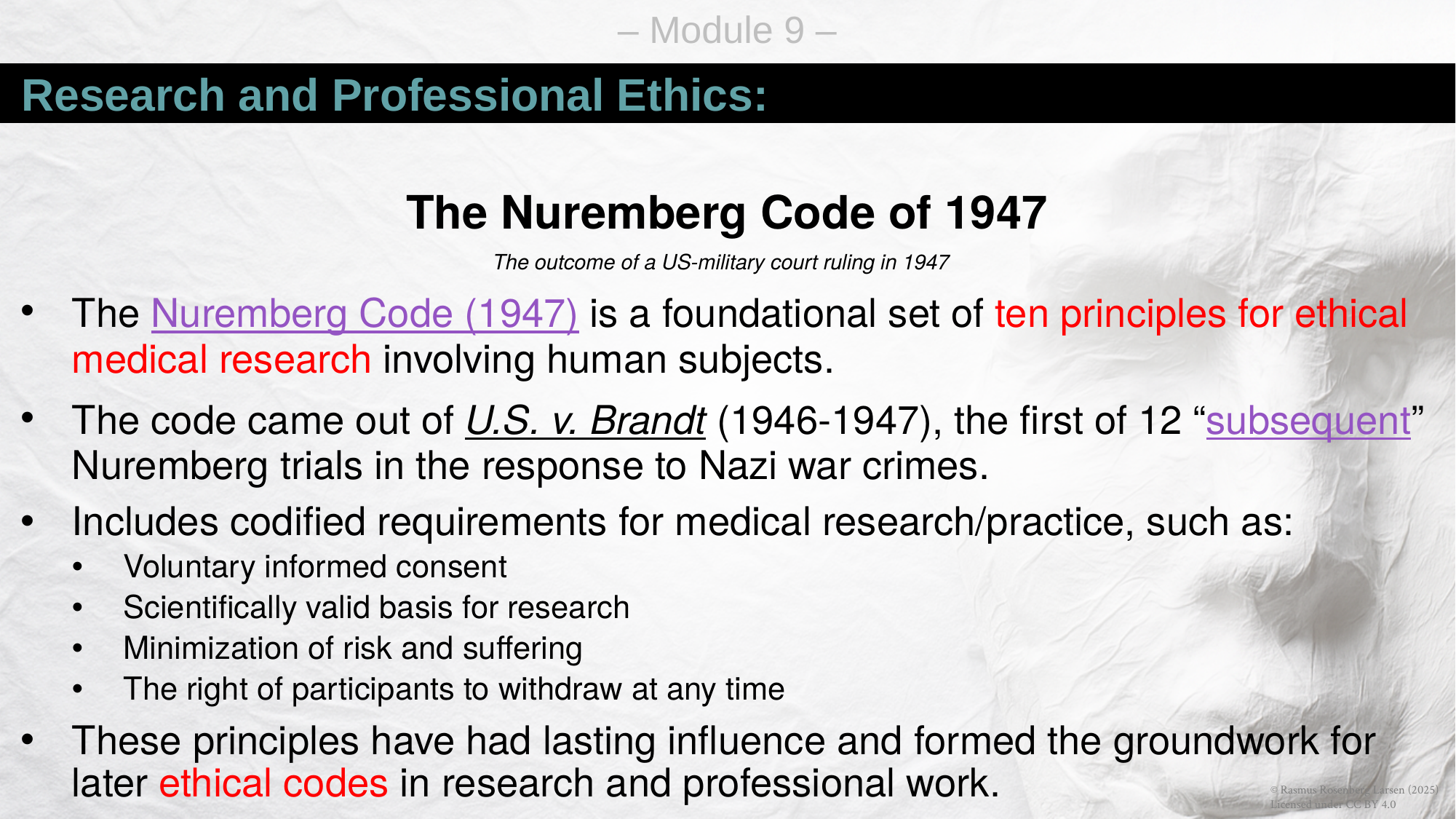

# Research and Professional Ethics:

The Nuremberg Code of 1947
The outcome of a US-military court ruling in 1947
The Nuremberg Code (1947) is a foundational set of ten principles for ethical medical research involving human subjects.
The code came out of U.S. v. Brandt (1946-1947), the first of 12 “subsequent” Nuremberg trials in the response to Nazi war crimes.
Includes codified requirements for medical research/practice, such as:
Voluntary informed consent
Scientifically valid basis for research
Minimization of risk and suffering
The right of participants to withdraw at any time
These principles have had lasting influence and formed the groundwork for later ethical codes in research and professional work.